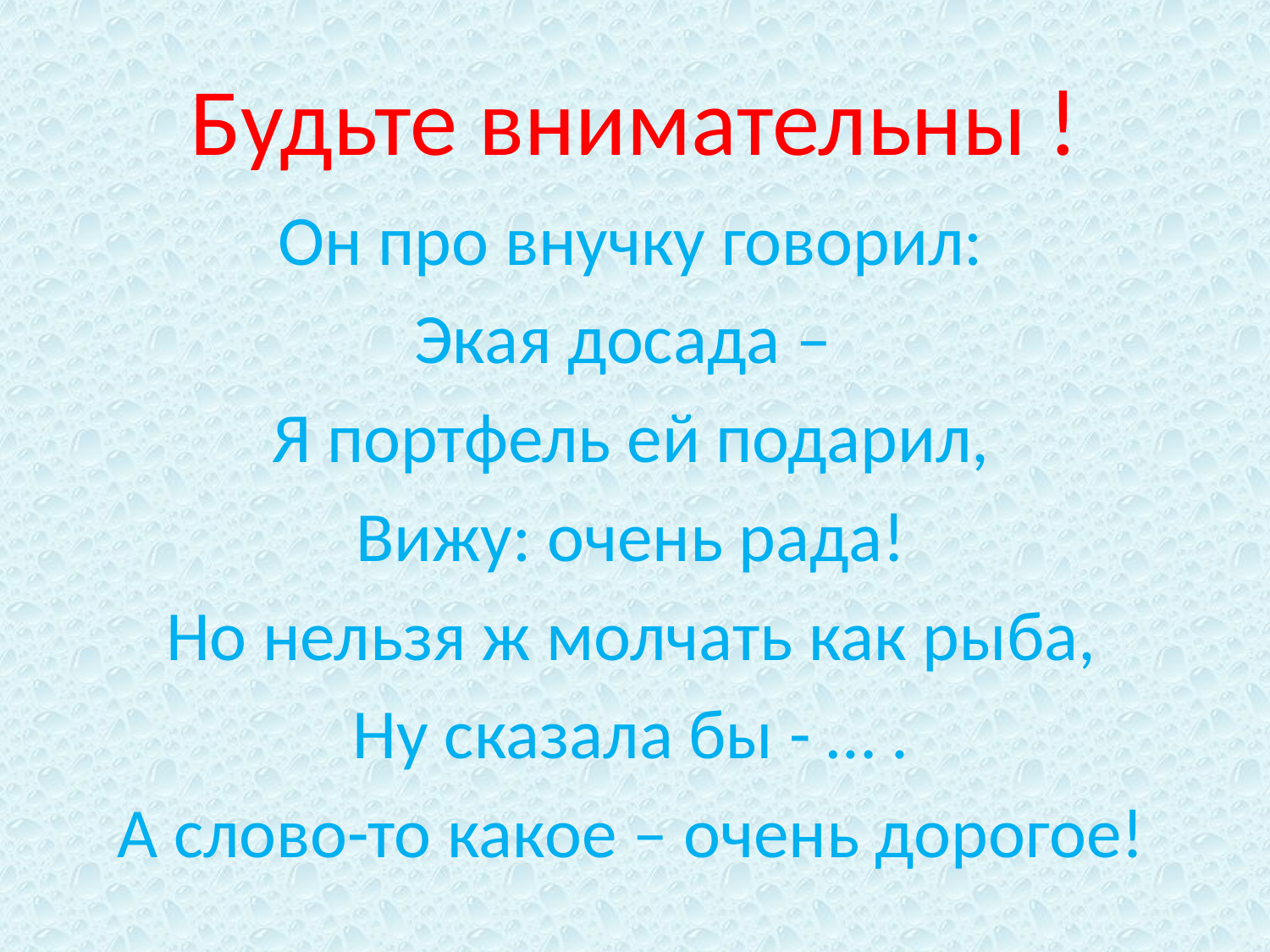

# Будьте внимательны !
Он про внучку говорил:
Экая досада –
Я портфель ей подарил,
Вижу: очень рада!
Но нельзя ж молчать как рыба,
Ну сказала бы - … .
А слово-то какое – очень дорогое!